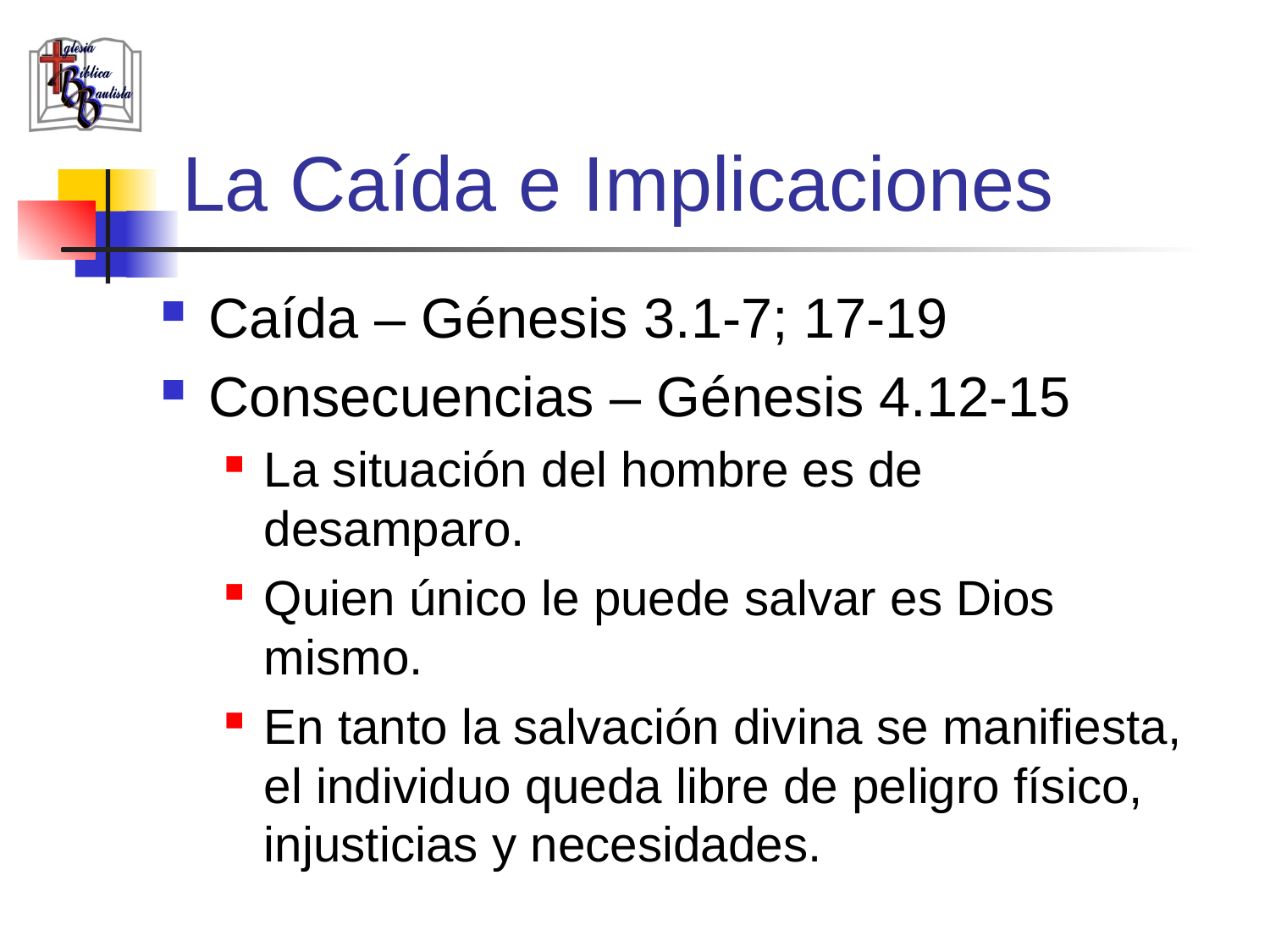

# La Caída e Implicaciones
Caída – Génesis 3.1-7; 17-19
Consecuencias – Génesis 4.12-15
La situación del hombre es de desamparo.
Quien único le puede salvar es Dios mismo.
En tanto la salvación divina se manifiesta, el individuo queda libre de peligro físico, injusticias y necesidades.